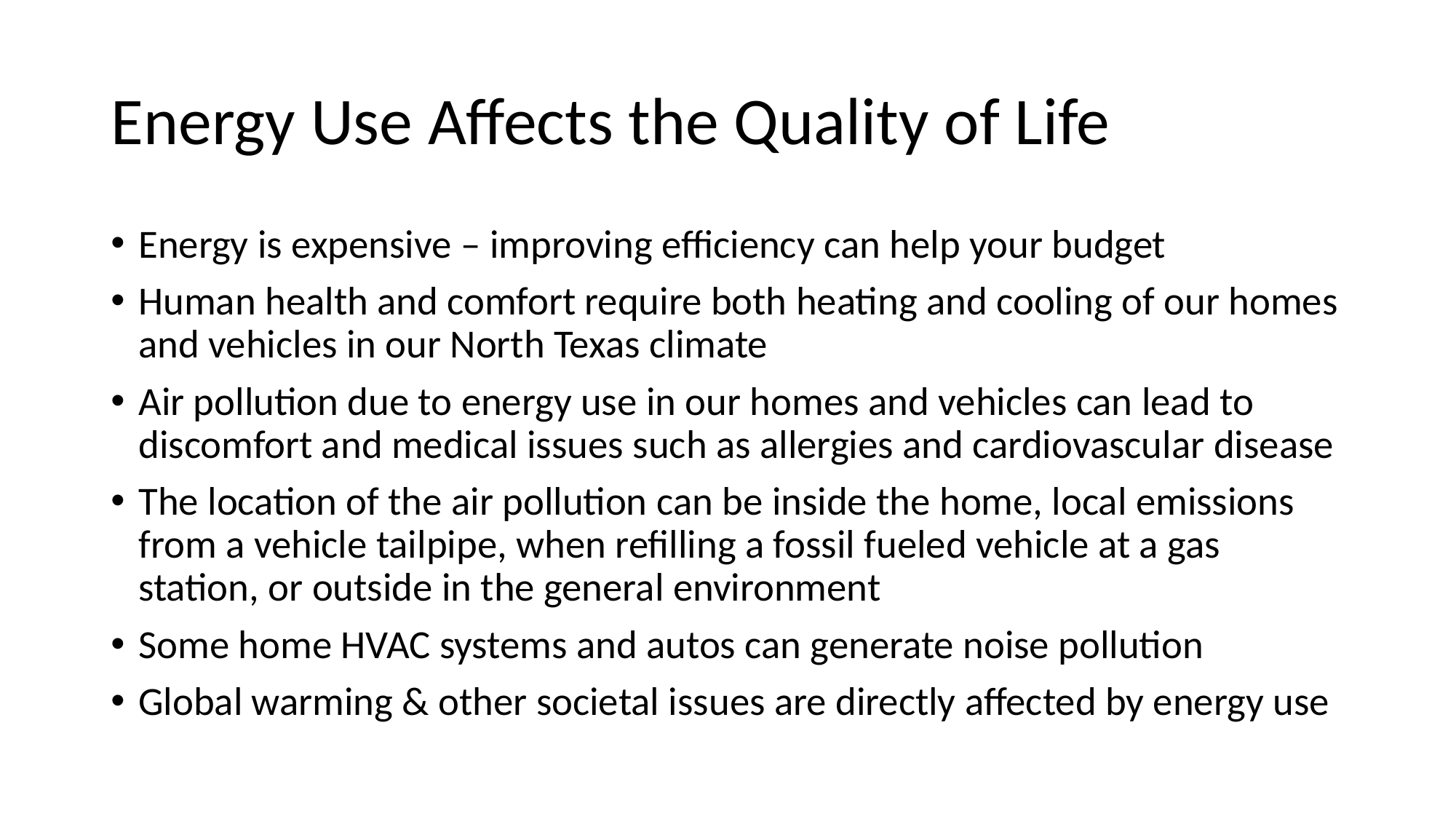

# Energy Use Affects the Quality of Life
Energy is expensive – improving efficiency can help your budget
Human health and comfort require both heating and cooling of our homes and vehicles in our North Texas climate
Air pollution due to energy use in our homes and vehicles can lead to discomfort and medical issues such as allergies and cardiovascular disease
The location of the air pollution can be inside the home, local emissions from a vehicle tailpipe, when refilling a fossil fueled vehicle at a gas station, or outside in the general environment
Some home HVAC systems and autos can generate noise pollution
Global warming & other societal issues are directly affected by energy use